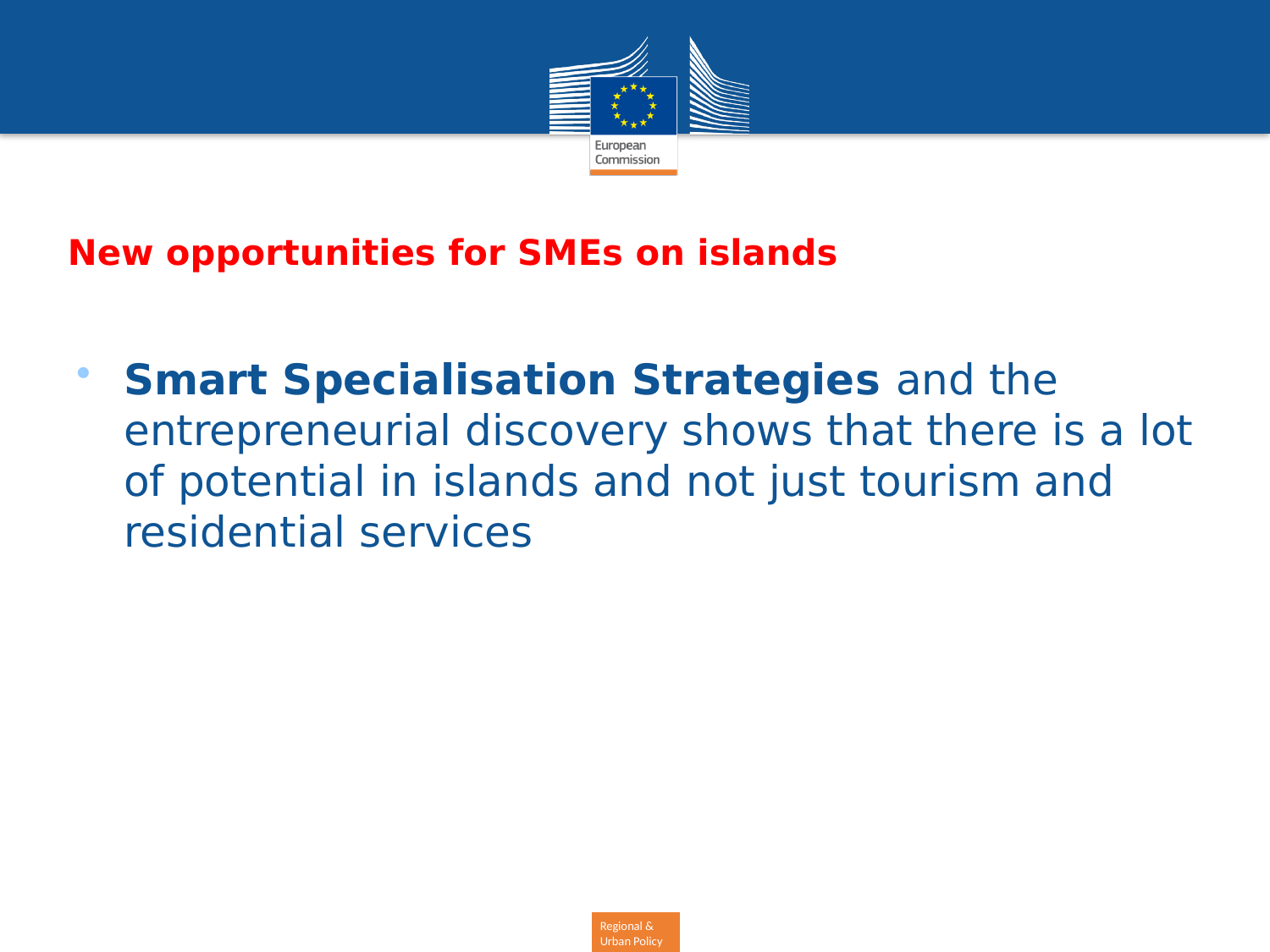

# New opportunities for SMEs on islands
Smart Specialisation Strategies and the entrepreneurial discovery shows that there is a lot of potential in islands and not just tourism and residential services